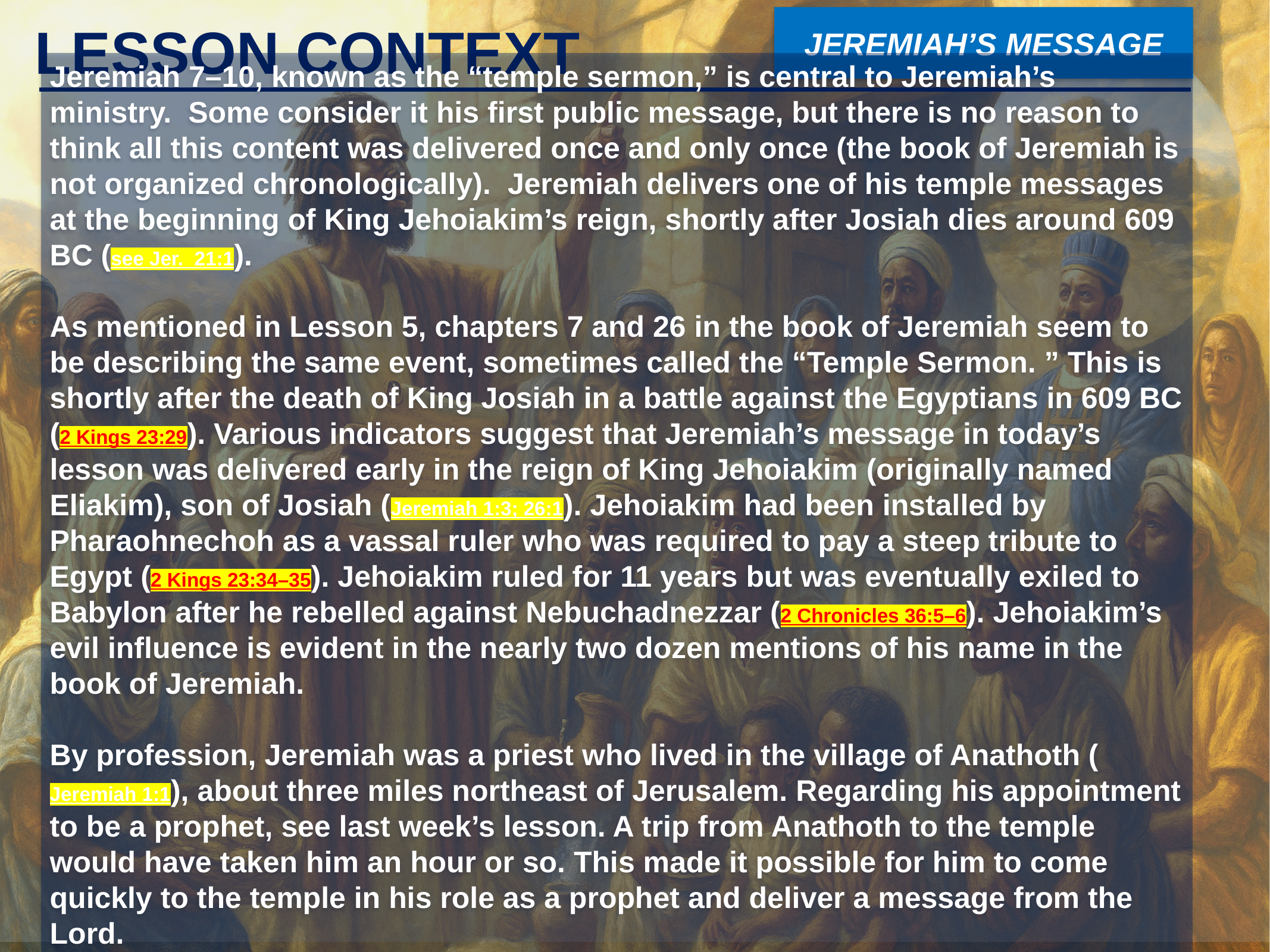

JEREMIAH’S MESSAGE
LESSON CONTEXT
Jeremiah 7–10, known as the “temple sermon,” is central to Jeremiah’s ministry.  Some consider it his first public message, but there is no reason to think all this content was delivered once and only once (the book of Jeremiah is not organized chronologically).  Jeremiah delivers one of his temple messages at the beginning of King Jehoiakim’s reign, shortly after Josiah dies around 609 BC (see Jer.  21:1).

As mentioned in Lesson 5, chapters 7 and 26 in the book of Jeremiah seem to be describing the same event, sometimes called the “Temple Sermon. ” This is shortly after the death of King Josiah in a battle against the Egyptians in 609 BC (2 Kings 23:29). Various indicators suggest that Jeremiah’s message in today’s lesson was delivered early in the reign of King Jehoiakim (originally named Eliakim), son of Josiah (Jeremiah 1:3; 26:1). Jehoiakim had been installed by Pharaohnechoh as a vassal ruler who was required to pay a steep tribute to Egypt (2 Kings 23:34–35). Jehoiakim ruled for 11 years but was eventually exiled to Babylon after he rebelled against Nebuchadnezzar (2 Chronicles 36:5–6). Jehoiakim’s evil influence is evident in the nearly two dozen mentions of his name in the book of Jeremiah.

By profession, Jeremiah was a priest who lived in the village of Anathoth (Jeremiah 1:1), about three miles northeast of Jerusalem. Regarding his appointment to be a prophet, see last week’s lesson. A trip from Anathoth to the temple would have taken him an hour or so. This made it possible for him to come quickly to the temple in his role as a prophet and deliver a message from the Lord.